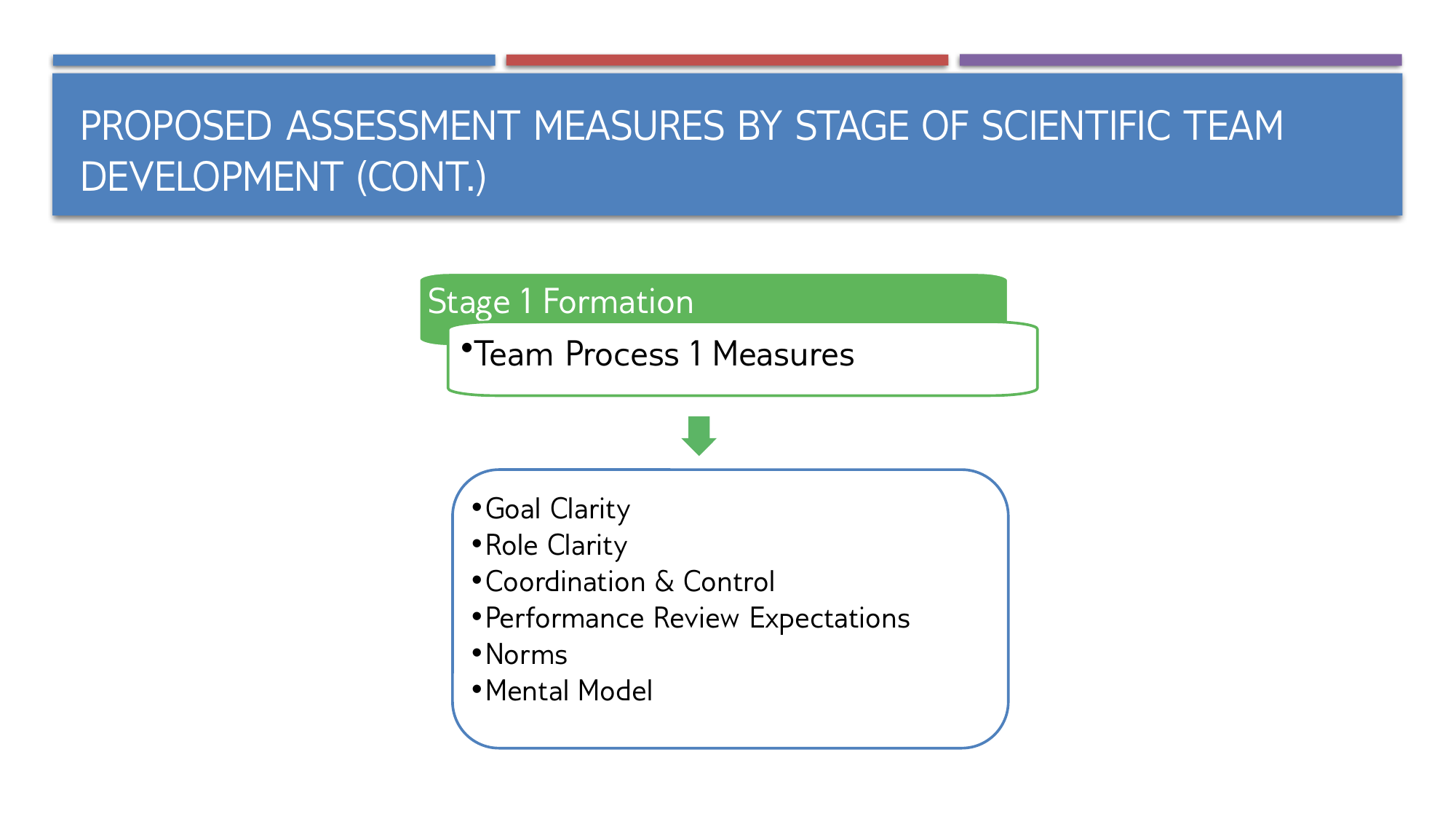

# Proposed Assessment measures by Stage of Scientific Team Development (cont.)
Stage 1 Formation
Team Process 1 Measures

Goal Clarity
Role Clarity
Coordination & Control
Performance Review Expectations
Norms
Mental Model